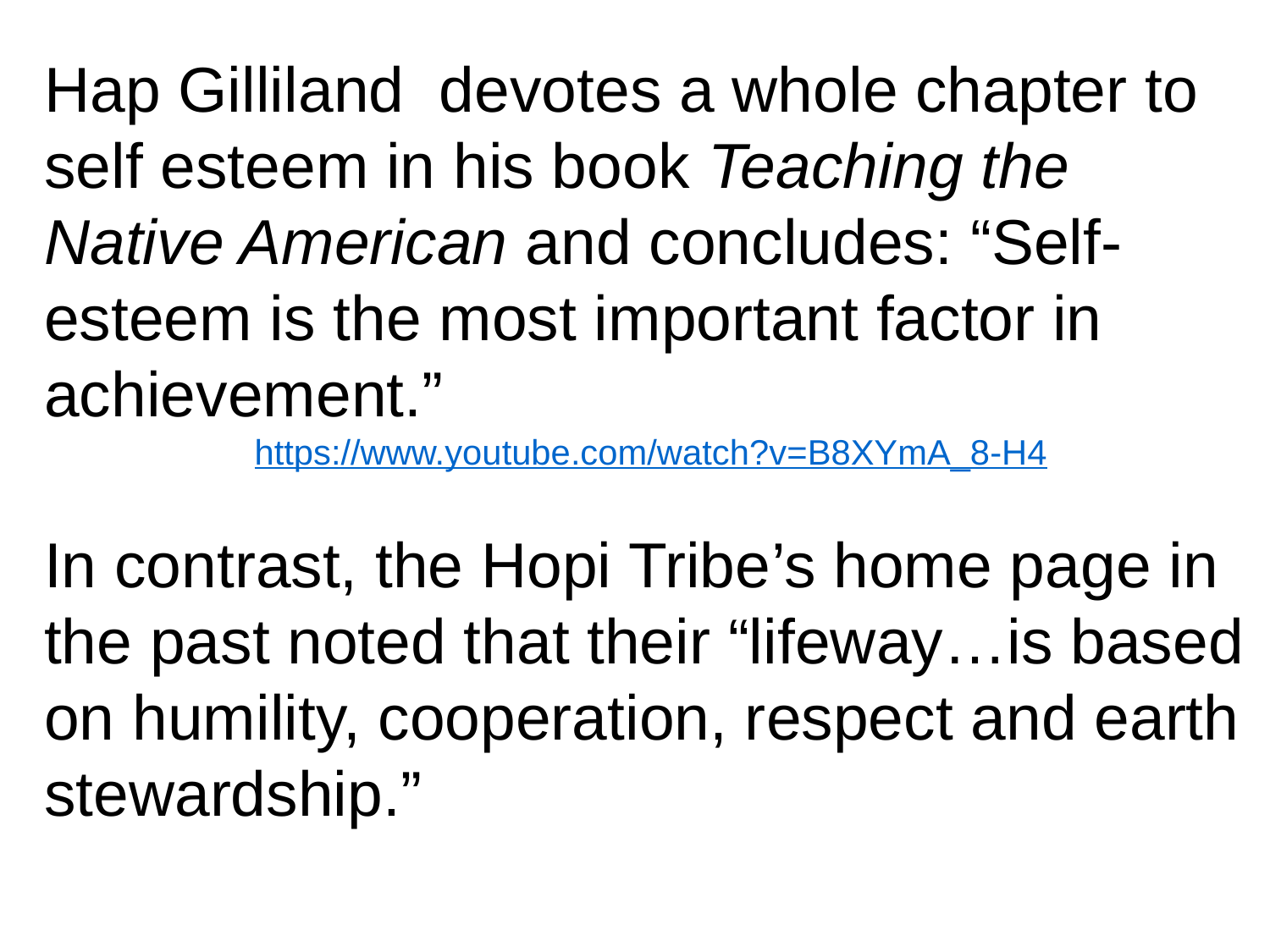

Hap Gilliland  devotes a whole chapter to self esteem in his book Teaching the Native American and concludes: “Self-esteem is the most important factor in achievement.”
https://www.youtube.com/watch?v=B8XYmA_8-H4
In contrast, the Hopi Tribe’s home page in the past noted that their “lifeway…is based on humility, cooperation, respect and earth stewardship.”